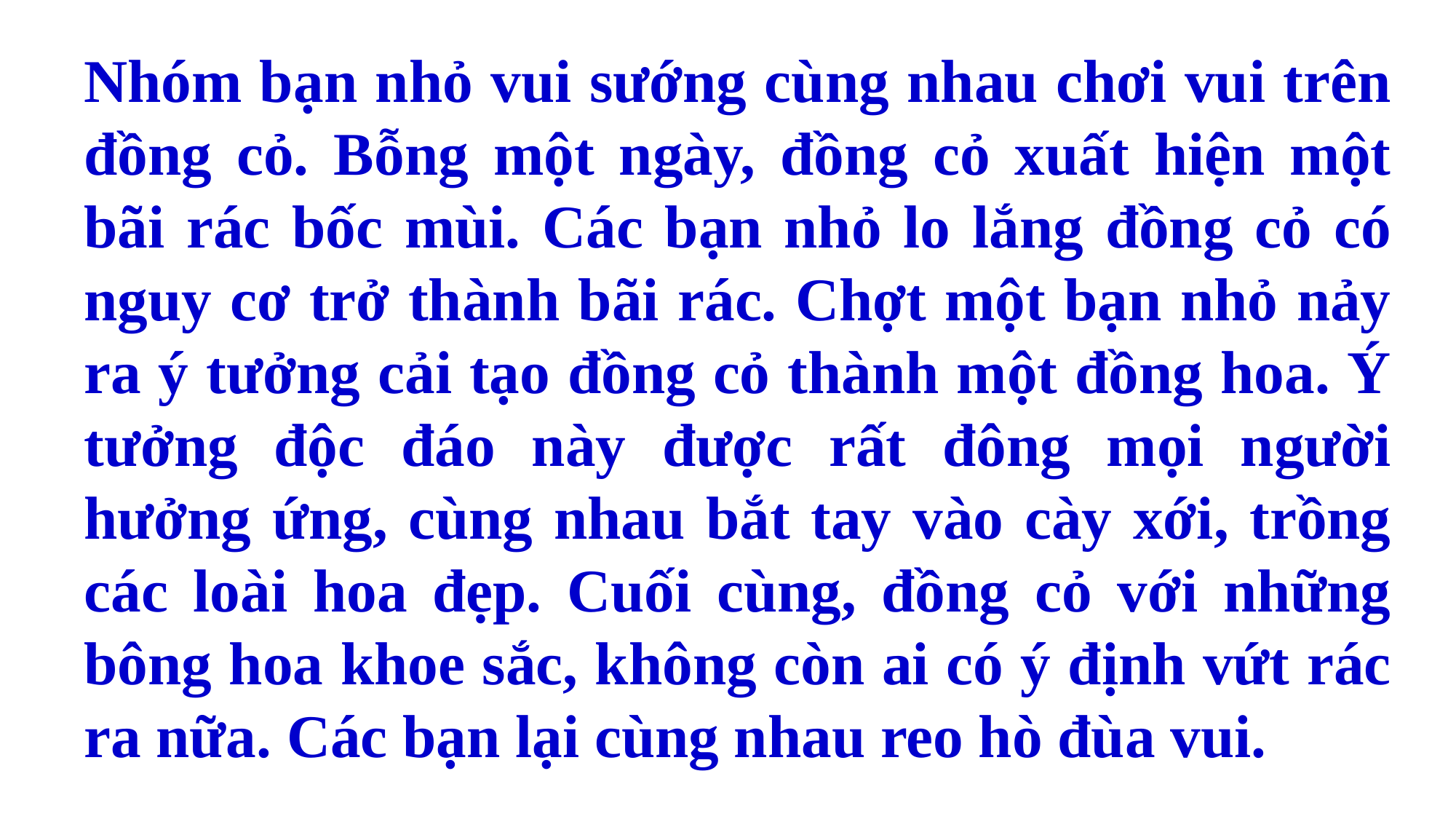

Nhóm bạn nhỏ vui sướng cùng nhau chơi vui trên đồng cỏ. Bỗng một ngày, đồng cỏ xuất hiện một bãi rác bốc mùi. Các bạn nhỏ lo lắng đồng cỏ có nguy cơ trở thành bãi rác. Chợt một bạn nhỏ nảy ra ý tưởng cải tạo đồng cỏ thành một đồng hoa. Ý tưởng độc đáo này được rất đông mọi người hưởng ứng, cùng nhau bắt tay vào cày xới, trồng các loài hoa đẹp. Cuối cùng, đồng cỏ với những bông hoa khoe sắc, không còn ai có ý định vứt rác ra nữa. Các bạn lại cùng nhau reo hò đùa vui.